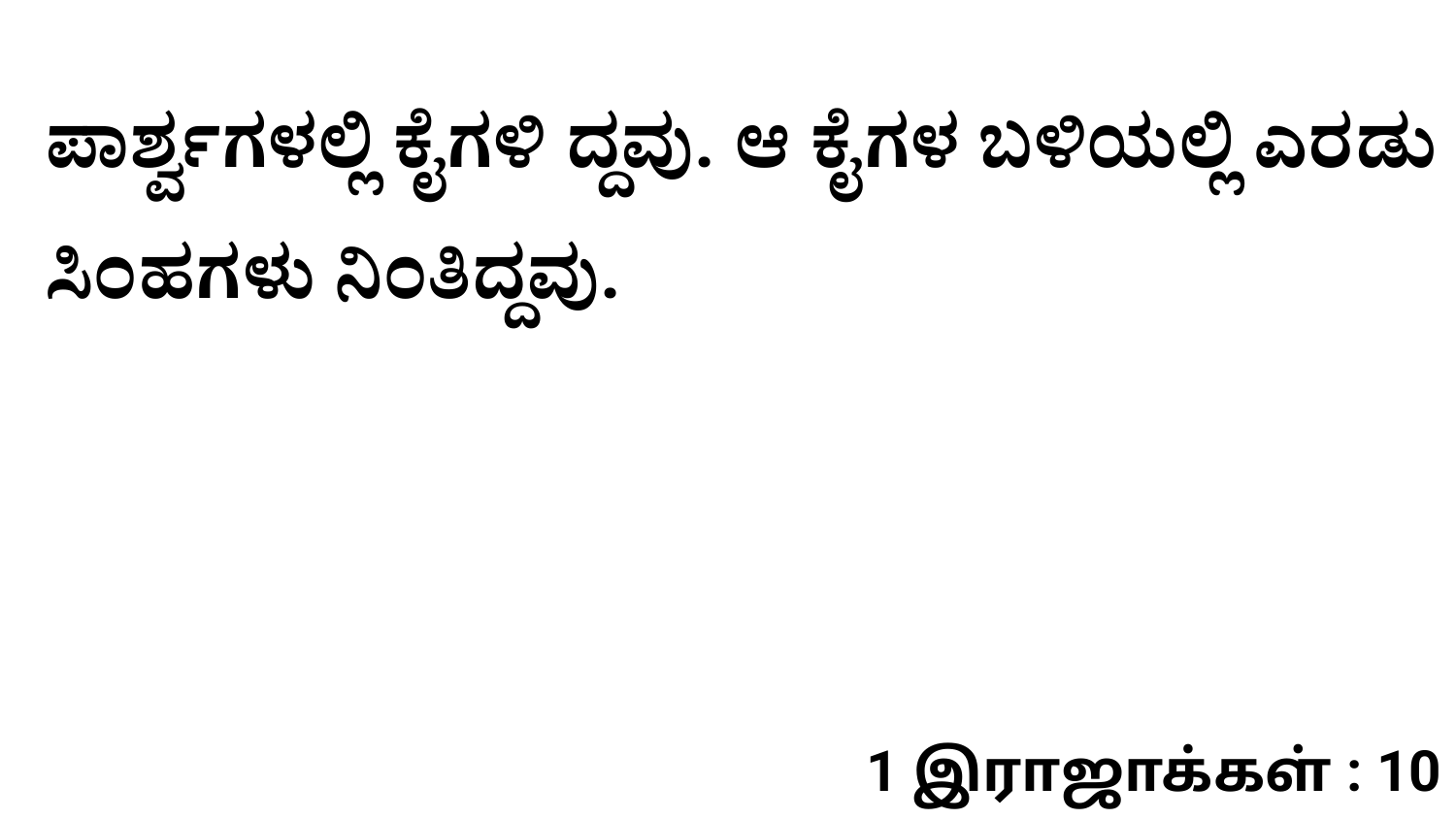

ಪಾರ್ಶ್ವಗಳಲ್ಲಿ ಕೈಗಳಿ ದ್ದವು. ಆ ಕೈಗಳ ಬಳಿಯಲ್ಲಿ ಎರಡು ಸಿಂಹಗಳು ನಿಂತಿದ್ದವು.
1 இராஜாக்கள் : 10